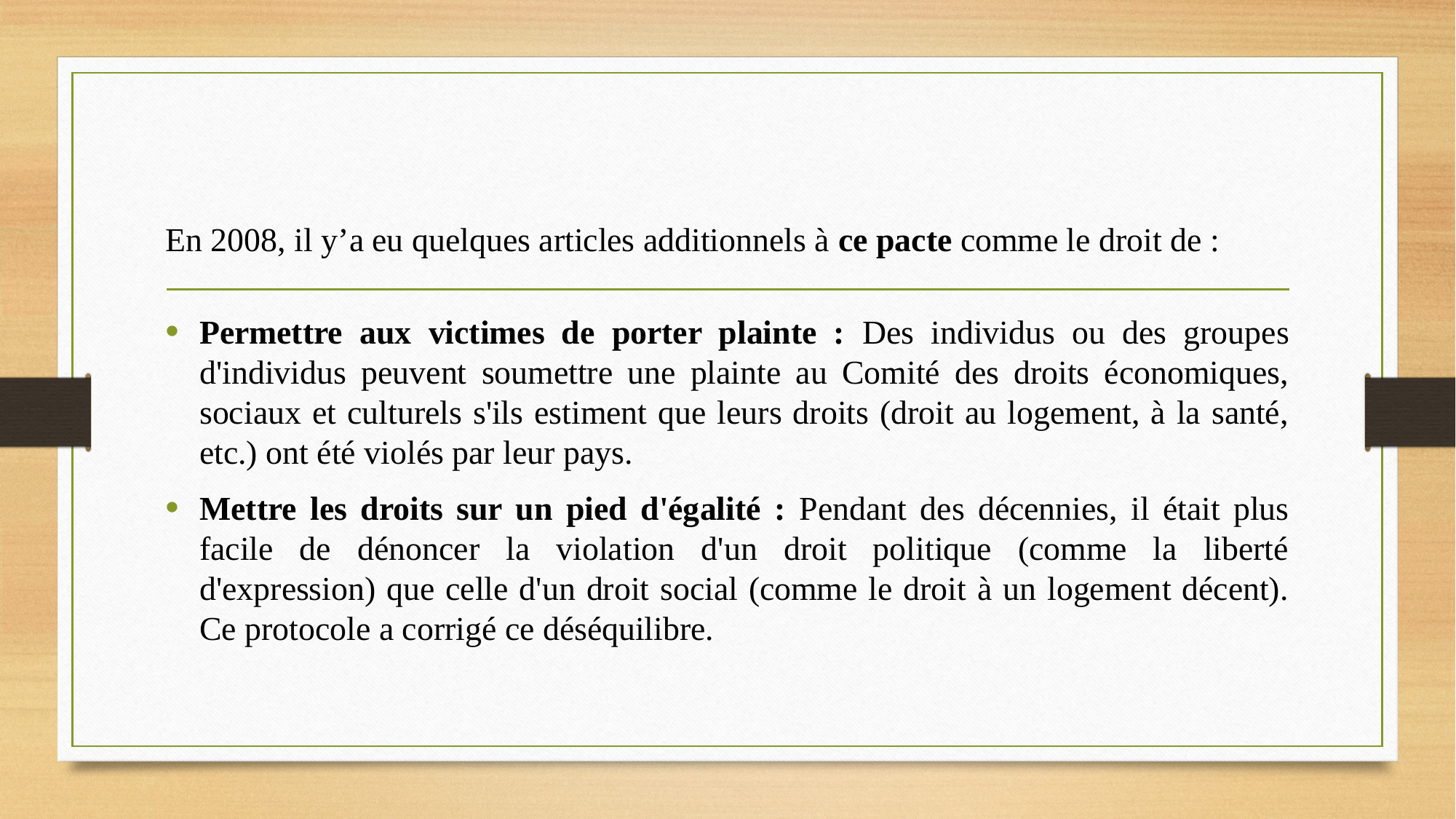

# En 2008, il y’a eu quelques articles additionnels à ce pacte comme le droit de :
Permettre aux victimes de porter plainte : Des individus ou des groupes d'individus peuvent soumettre une plainte au Comité des droits économiques, sociaux et culturels s'ils estiment que leurs droits (droit au logement, à la santé, etc.) ont été violés par leur pays.
Mettre les droits sur un pied d'égalité : Pendant des décennies, il était plus facile de dénoncer la violation d'un droit politique (comme la liberté d'expression) que celle d'un droit social (comme le droit à un logement décent). Ce protocole a corrigé ce déséquilibre.